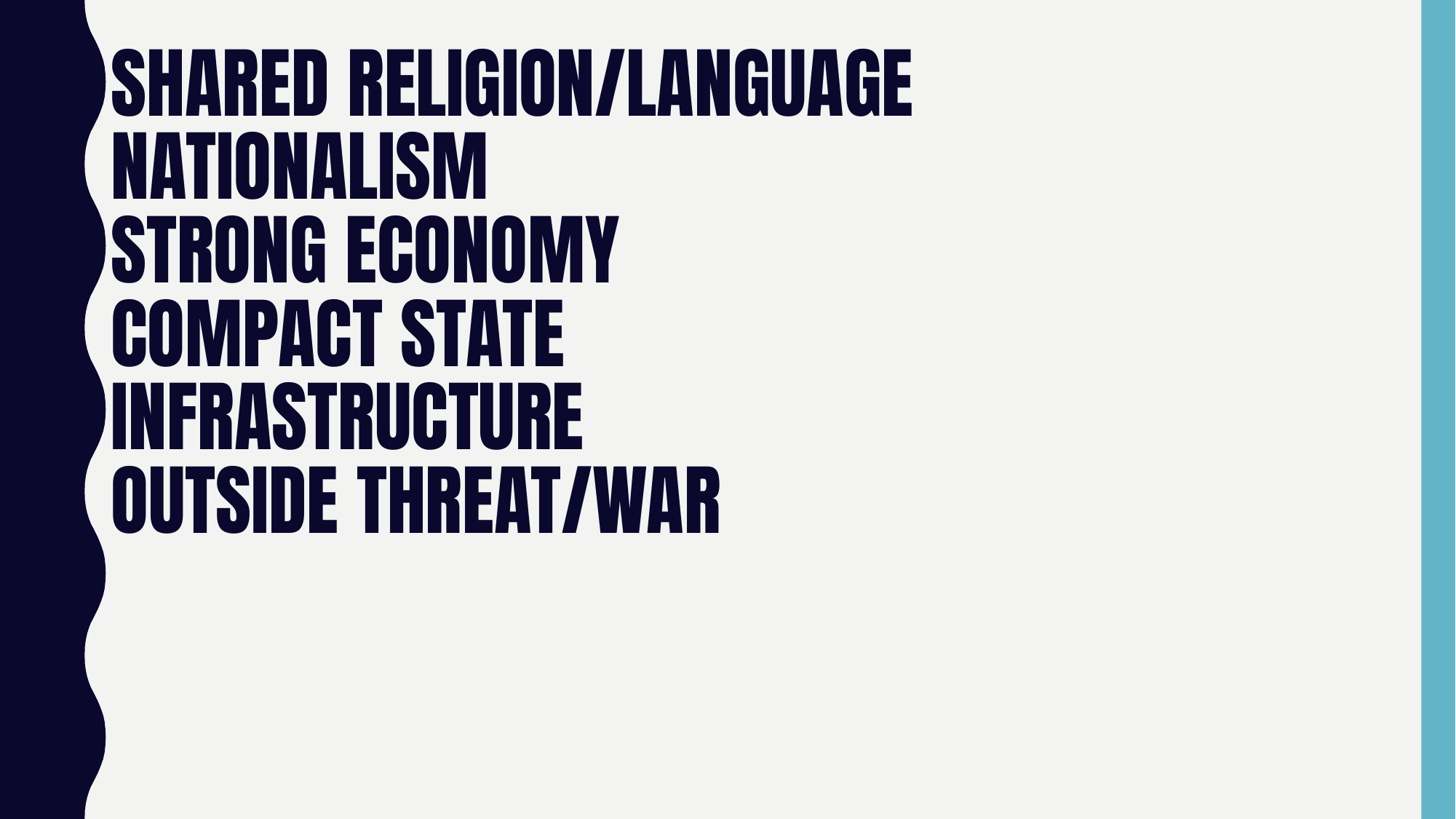

# SHARED RELIGION/LANGUAGE NATIONALISM STRONG ECONOMY COMPACT STATE INFRASTRUCTURE OUTSIDE THREAT/WAR